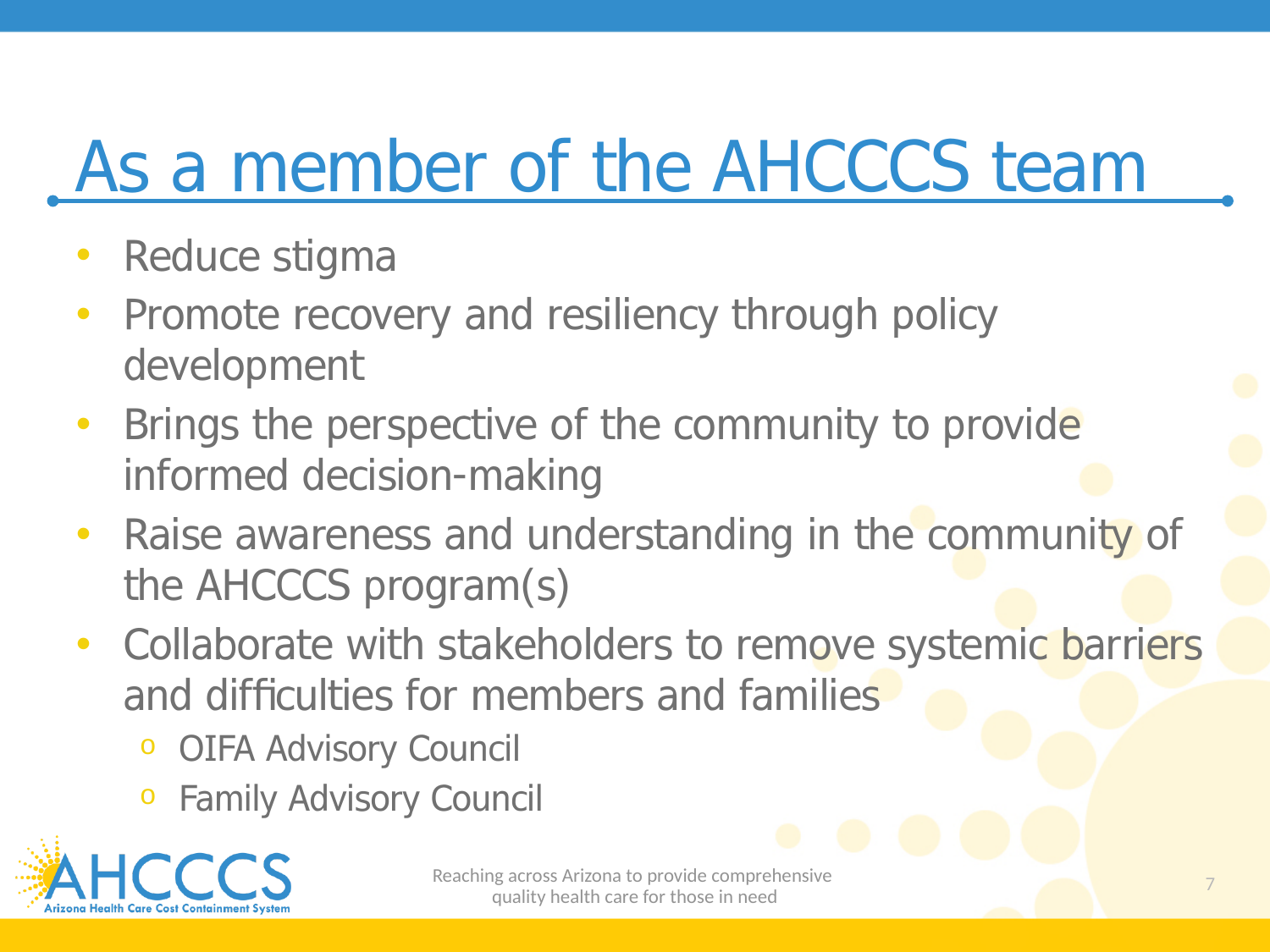

# As a member of the AHCCCS team
Reduce stigma
Promote recovery and resiliency through policy development
Brings the perspective of the community to provide informed decision-making
Raise awareness and understanding in the community of the AHCCCS program(s)
Collaborate with stakeholders to remove systemic barriers and difficulties for members and families
OIFA Advisory Council
Family Advisory Council

Reaching across Arizona to provide comprehensive
quality health care for those in need
7